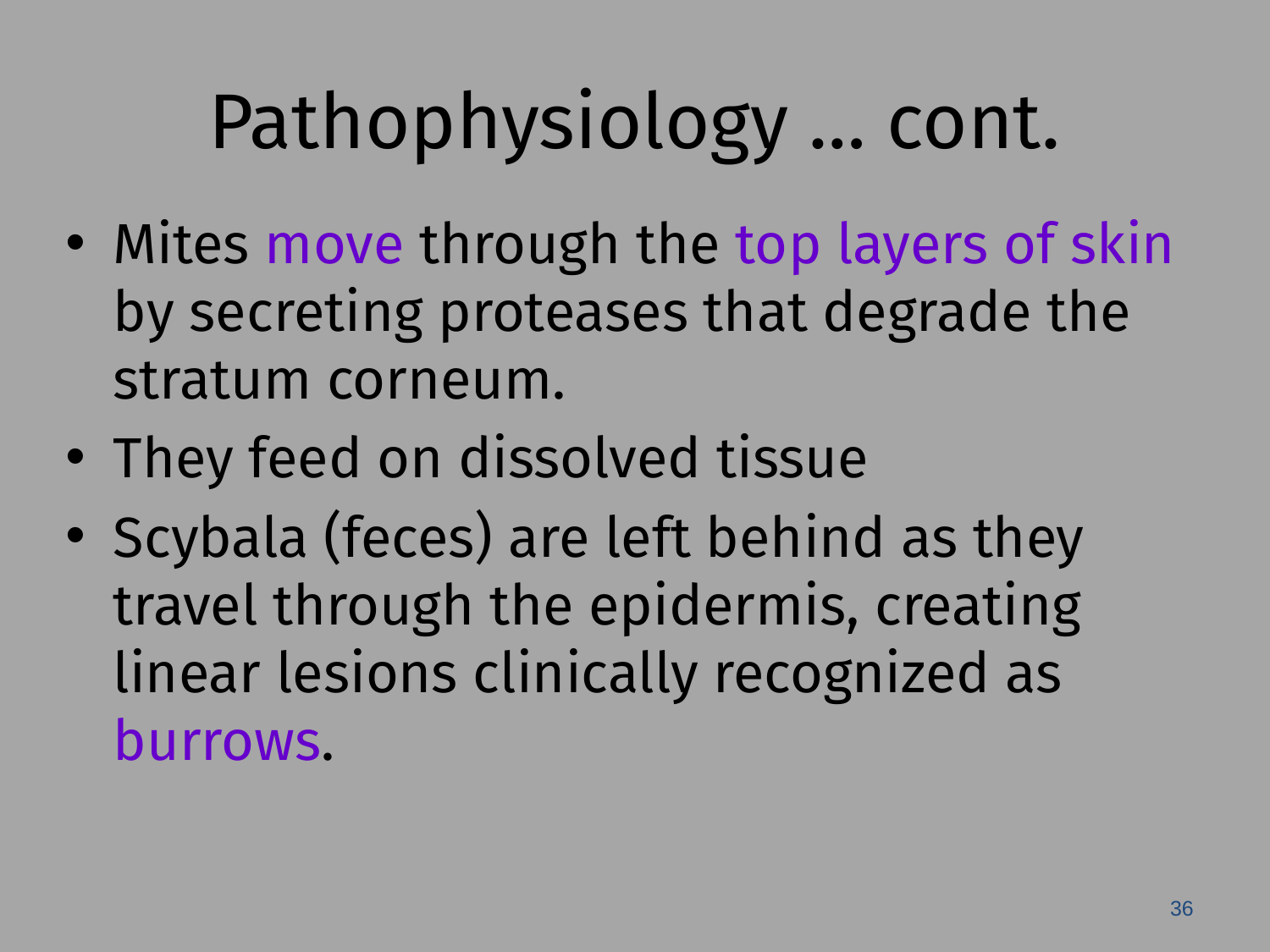

# Pathophysiology … cont.
Mites move through the top layers of skin by secreting proteases that degrade the stratum corneum.
They feed on dissolved tissue
Scybala (feces) are left behind as they travel through the epidermis, creating linear lesions clinically recognized as burrows.
36